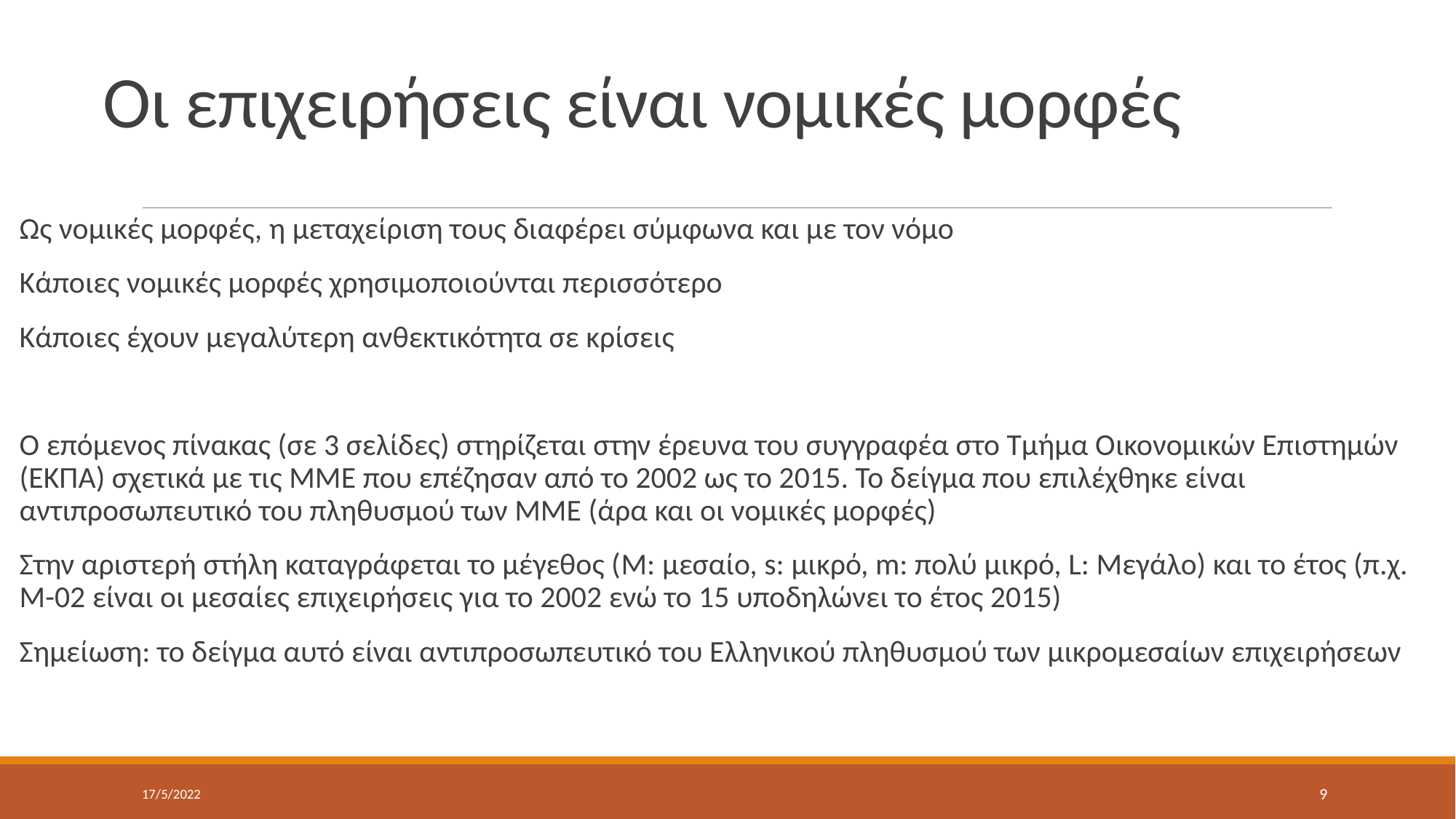

# Οι επιχειρήσεις είναι νομικές μορφές
Ως νομικές μορφές, η μεταχείριση τους διαφέρει σύμφωνα και με τον νόμο
Κάποιες νομικές μορφές χρησιμοποιούνται περισσότερο
Κάποιες έχουν μεγαλύτερη ανθεκτικότητα σε κρίσεις

Ο επόμενος πίνακας (σε 3 σελίδες) στηρίζεται στην έρευνα του συγγραφέα στο Τμήμα Οικονομικών Επιστημών (ΕΚΠΑ) σχετικά με τις ΜΜΕ που επέζησαν από το 2002 ως το 2015. Το δείγμα που επιλέχθηκε είναι αντιπροσωπευτικό του πληθυσμού των ΜΜΕ (άρα και οι νομικές μορφές)
Στην αριστερή στήλη καταγράφεται το μέγεθος (M: μεσαίο, s: μικρό, m: πολύ μικρό, L: Μεγάλο) και το έτος (π.χ. Μ-02 είναι οι μεσαίες επιχειρήσεις για το 2002 ενώ το 15 υποδηλώνει το έτος 2015)
Σημείωση: το δείγμα αυτό είναι αντιπροσωπευτικό του Ελληνικού πληθυσμού των μικρομεσαίων επιχειρήσεων

17/5/2022
9